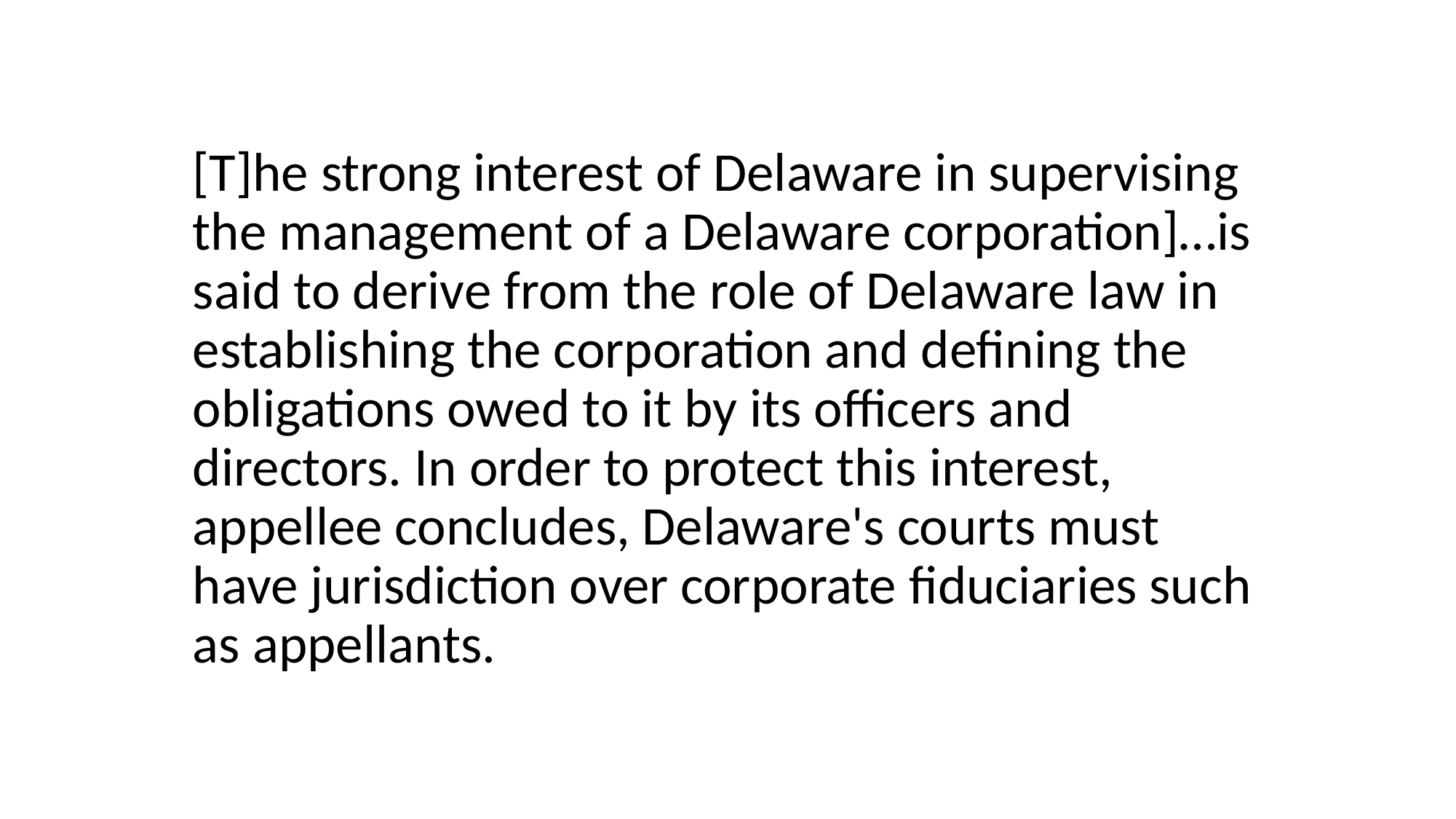

# [T]he strong interest of Delaware in supervising the management of a Delaware corporation]…is said to derive from the role of Delaware law in establishing the corporation and defining the obligations owed to it by its officers and directors. In order to protect this interest, appellee concludes, Delaware's courts must have jurisdiction over corporate fiduciaries such as appellants.